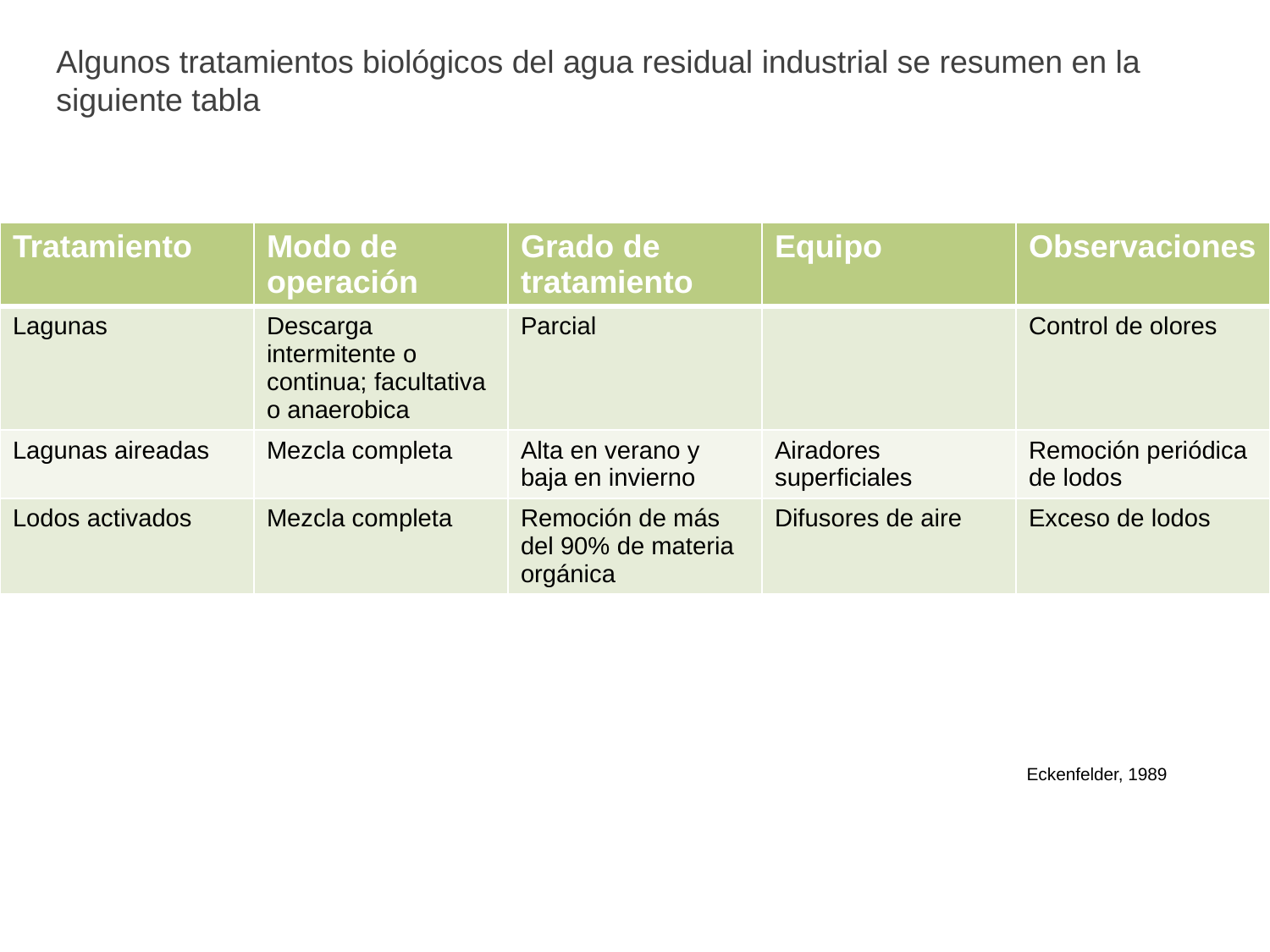

Algunos tratamientos biológicos del agua residual industrial se resumen en la siguiente tabla
| Tratamiento | Modo de operación | Grado de tratamiento | Equipo | Observaciones |
| --- | --- | --- | --- | --- |
| Lagunas | Descarga intermitente o continua; facultativa o anaerobica | Parcial |  | Control de olores |
| Lagunas aireadas | Mezcla completa | Alta en verano y baja en invierno | Airadores superficiales | Remoción periódica de lodos |
| Lodos activados | Mezcla completa | Remoción de más del 90% de materia orgánica | Difusores de aire | Exceso de lodos |
Eckenfelder, 1989